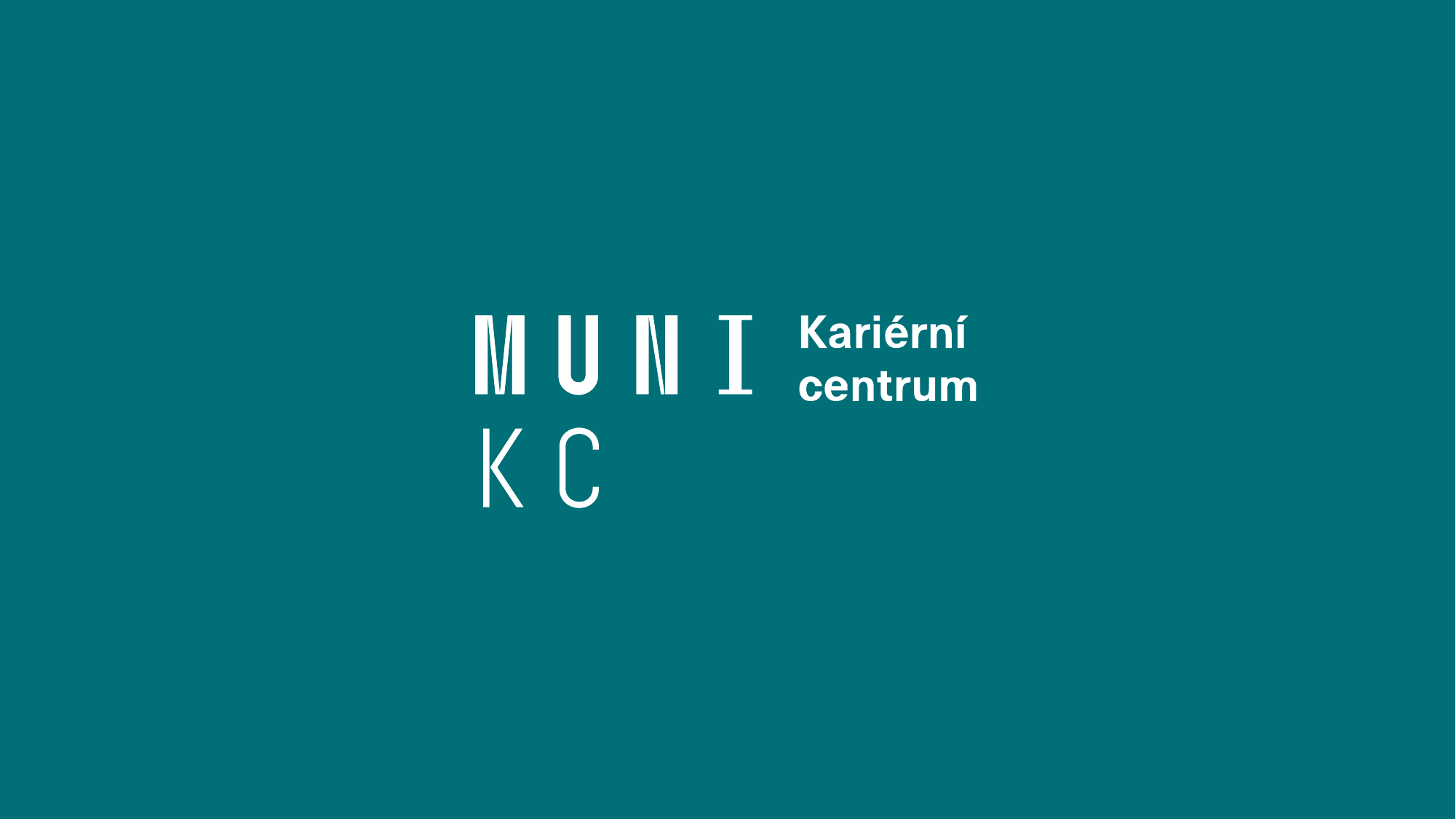

2
Definujte zápatí - název prezentace / pracoviště